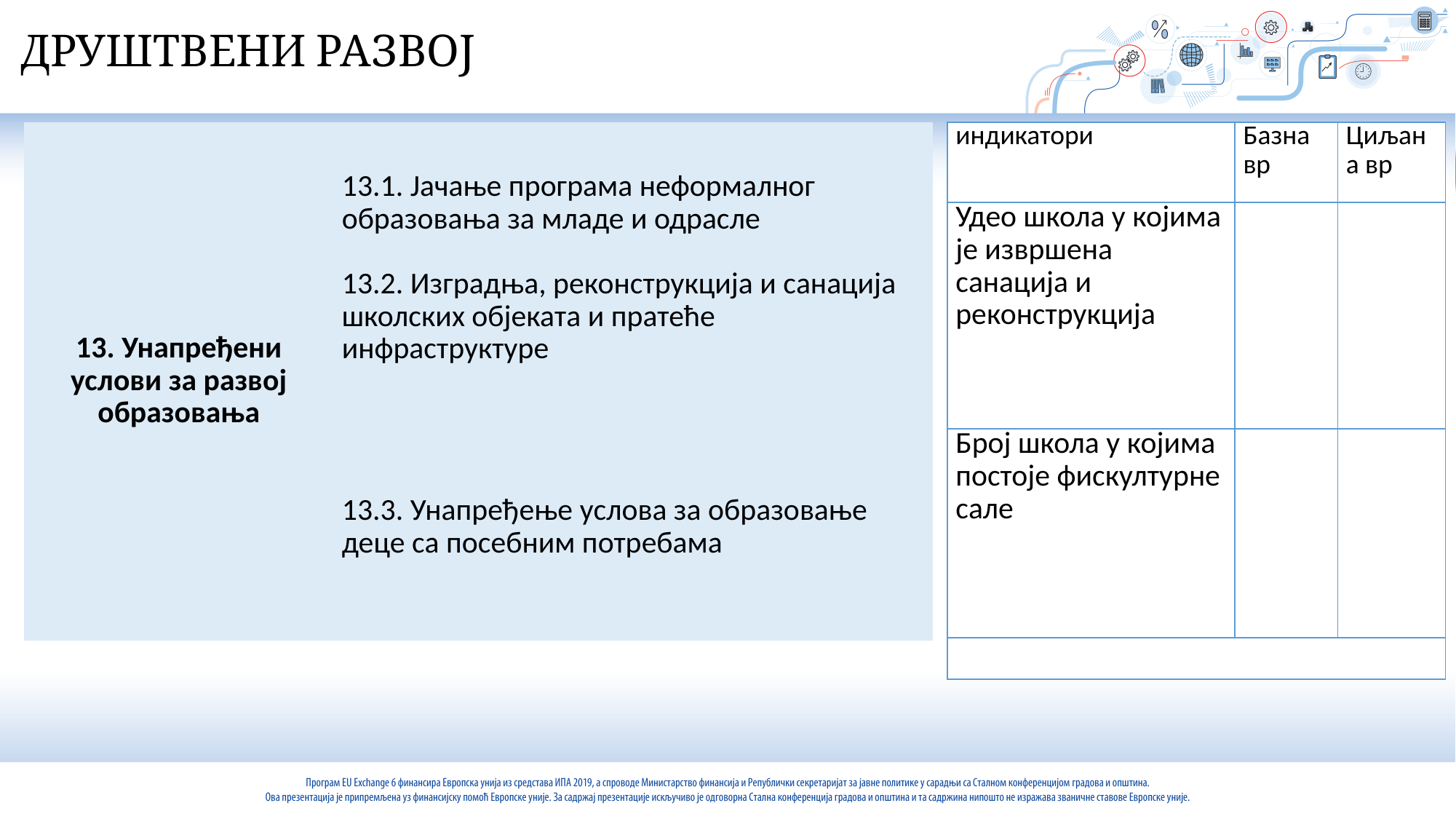

ДРУШТВЕНИ РАЗВОЈ
| индикатори | Базна вр | Циљана вр |
| --- | --- | --- |
| Удео школа у којима је извршена санација и реконструкција |  |  |
| Број школа у којима постоје фискултурне сале |  |  |
|  |  |  |
| 13. Унапређени услови за развој образовања | 13.1. Јачање програма неформалног образовања за младе и одрасле 13.2. Изградња, реконструкција и санација школских објеката и пратеће инфраструктуре |
| --- | --- |
|  | 13.3. Унапређење услова за образовање деце са посебним потребама |